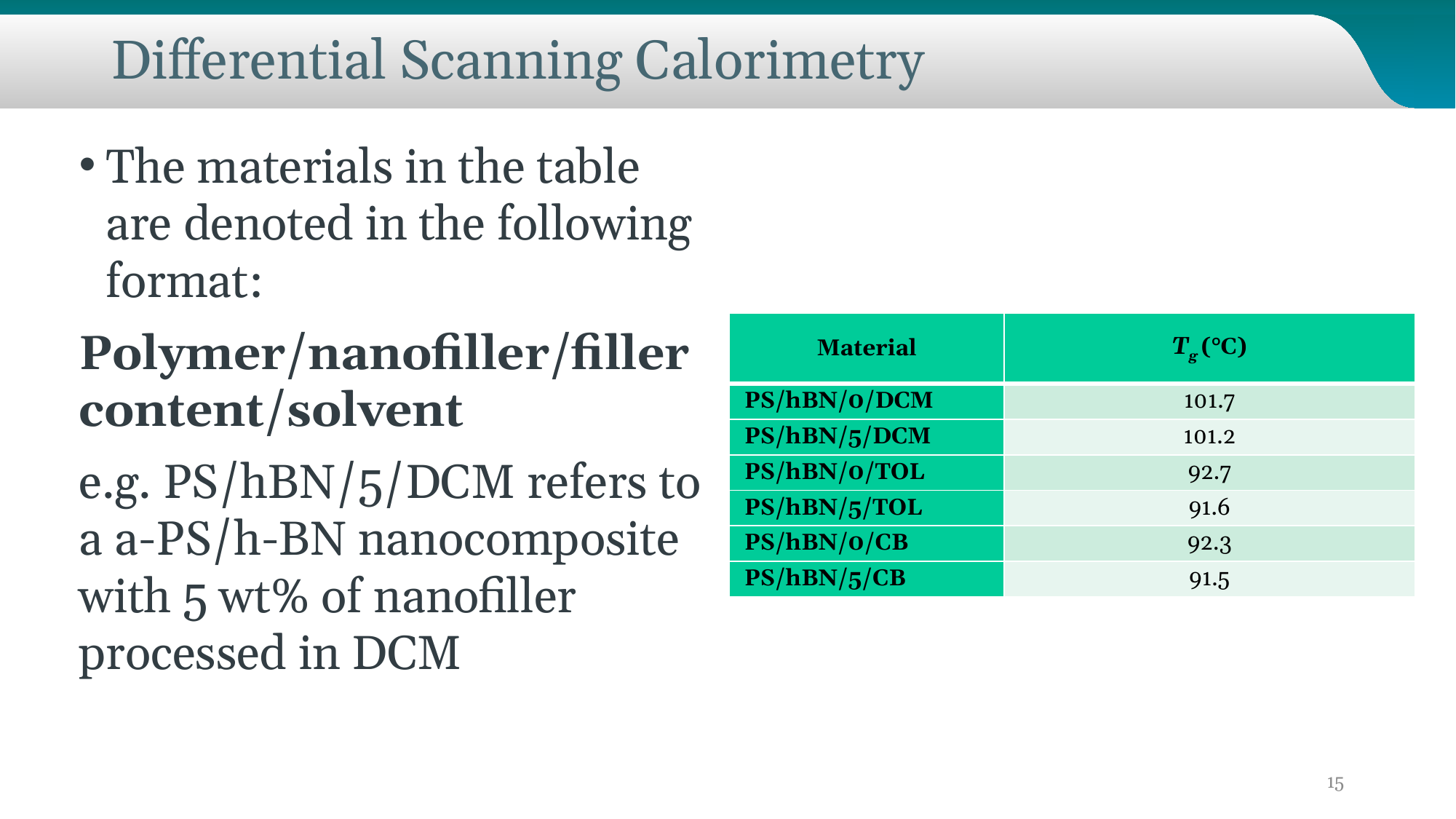

# Differential Scanning Calorimetry
The materials in the table are denoted in the following format:
Polymer/nanofiller/filler content/solvent
e.g. PS/hBN/5/DCM refers to a a-PS/h-BN nanocomposite  with 5 wt% of nanofiller processed in DCM

| Material | Tg (°C) |
| --- | --- |
| PS/hBN/0/DCM | 101.7 |
| PS/hBN/5/DCM | 101.2 |
| PS/hBN/0/TOL | 92.7 |
| PS/hBN/5/TOL | 91.6 |
| PS/hBN/0/CB | 92.3 |
| PS/hBN/5/CB | 91.5 |
15